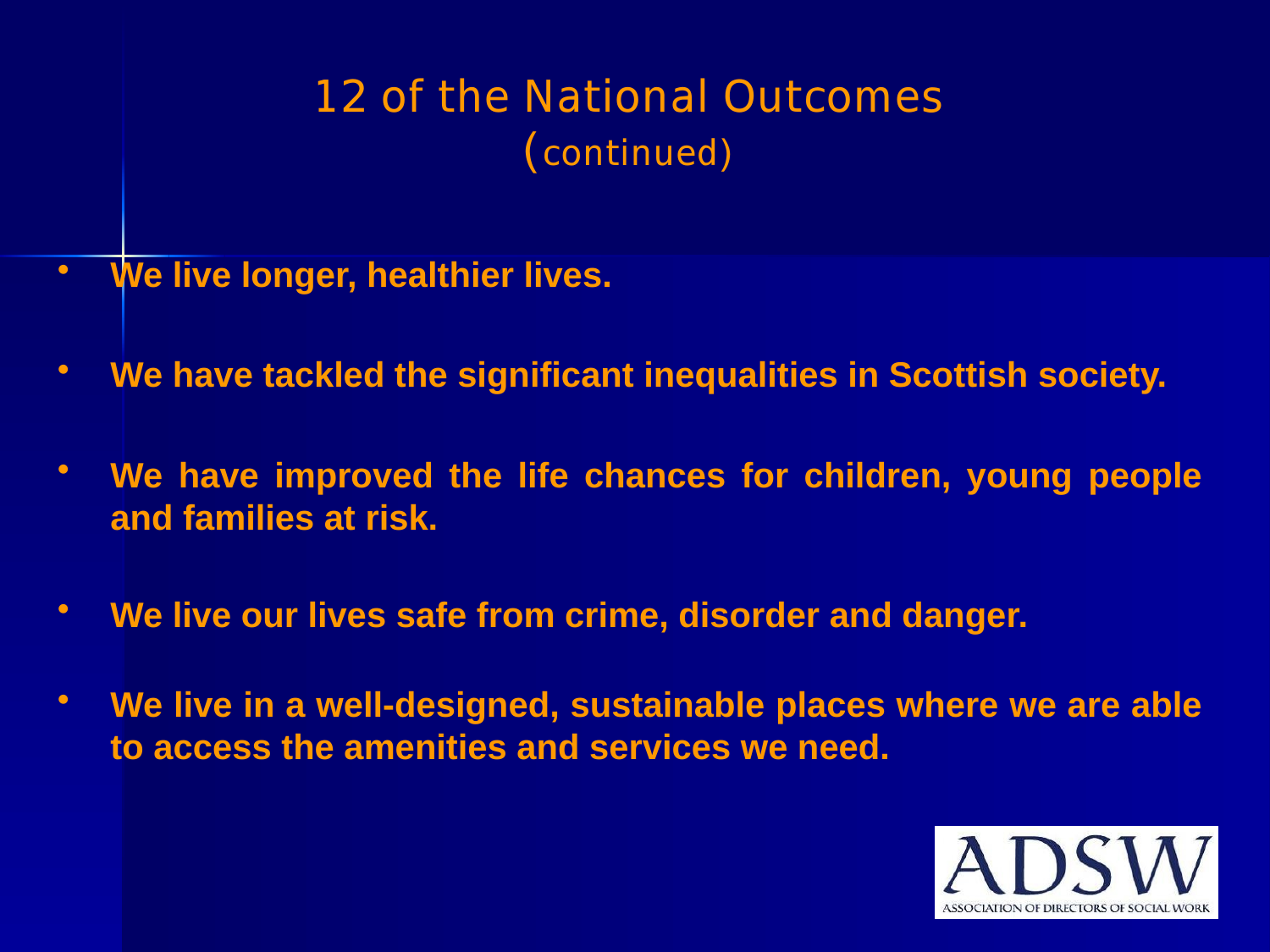

# 12 of the National Outcomes (continued)
We live longer, healthier lives.
We have tackled the significant inequalities in Scottish society.
We have improved the life chances for children, young people and families at risk.
We live our lives safe from crime, disorder and danger.
We live in a well-designed, sustainable places where we are able to access the amenities and services we need.